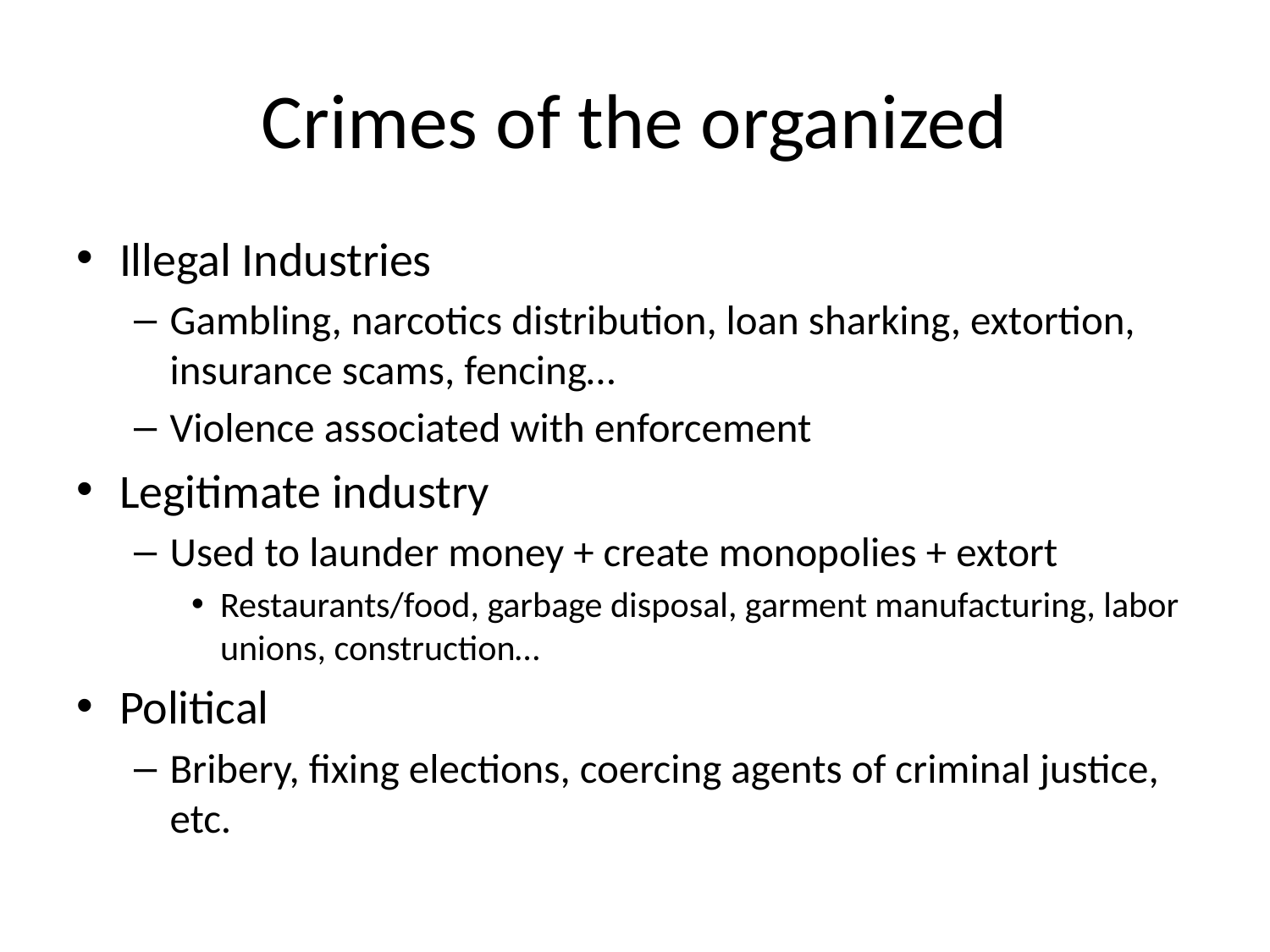

# Crimes of the organized
Illegal Industries
Gambling, narcotics distribution, loan sharking, extortion, insurance scams, fencing…
Violence associated with enforcement
Legitimate industry
Used to launder money + create monopolies + extort
Restaurants/food, garbage disposal, garment manufacturing, labor unions, construction…
Political
Bribery, fixing elections, coercing agents of criminal justice, etc.